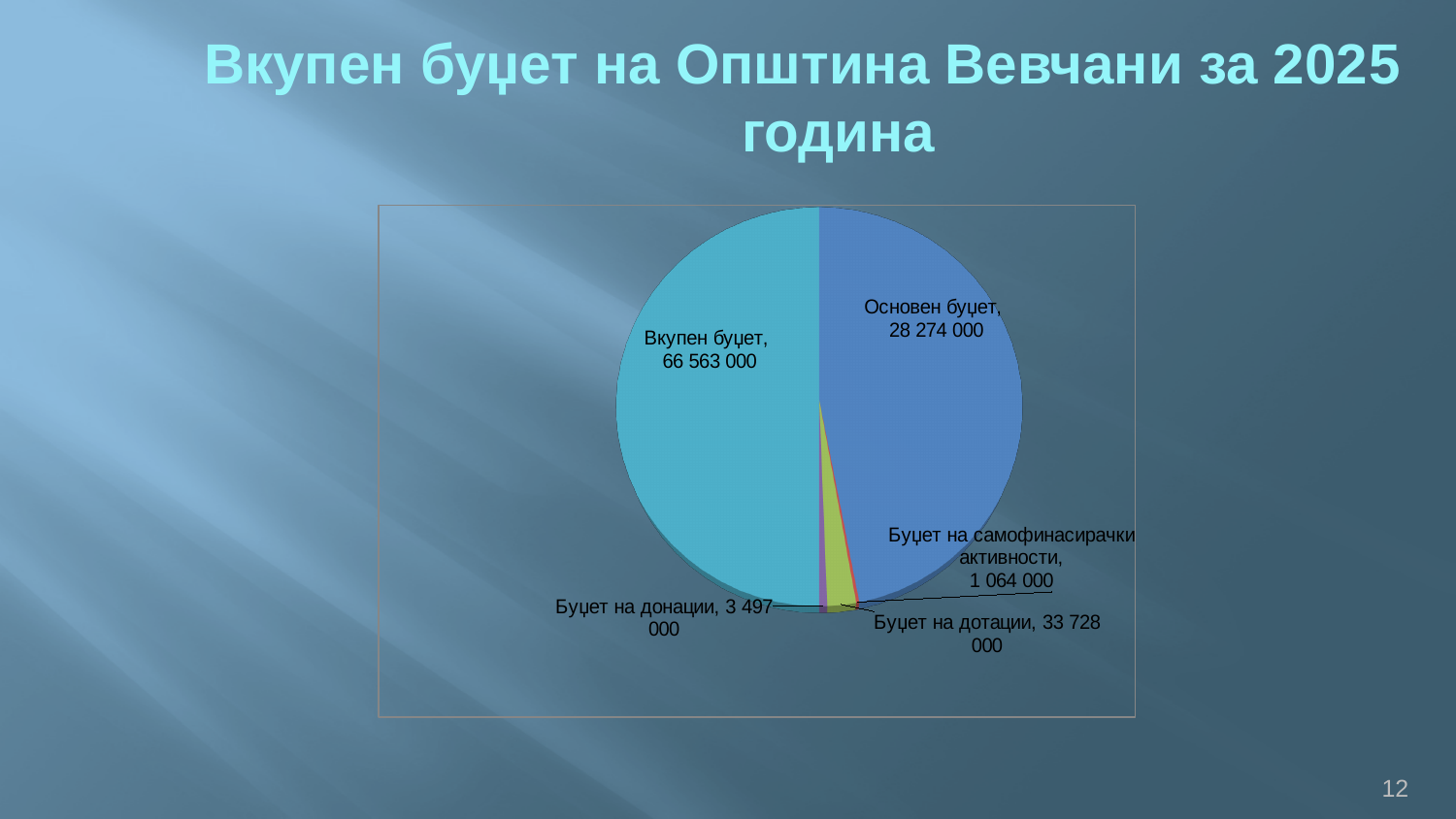

Вкупен буџет на Општина Вевчани за 2025 година

[unsupported chart]

12